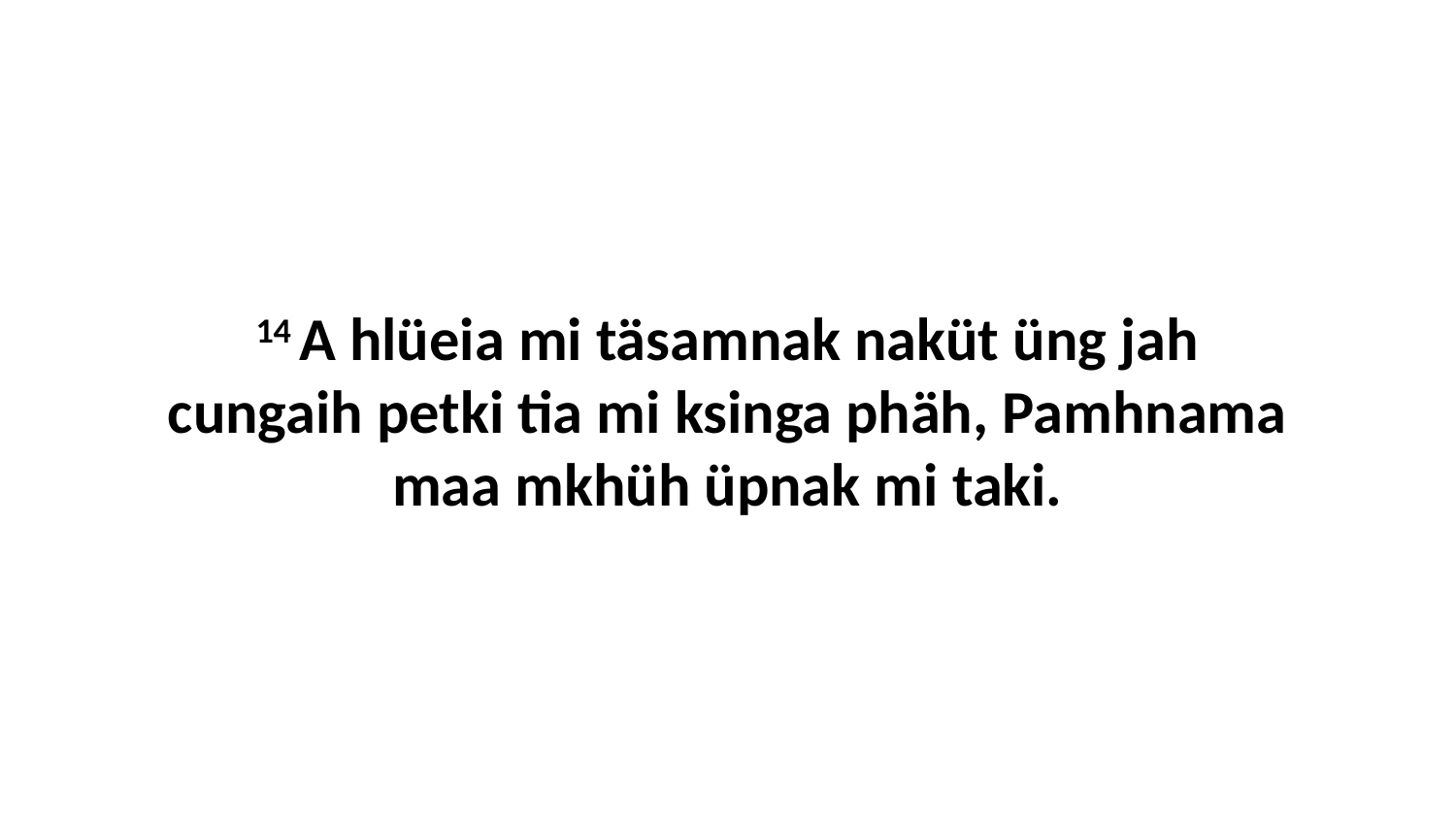

14 A hlüeia mi täsamnak naküt üng jah cungaih petki tia mi ksinga phäh, Pamhnama maa mkhüh üpnak mi taki.